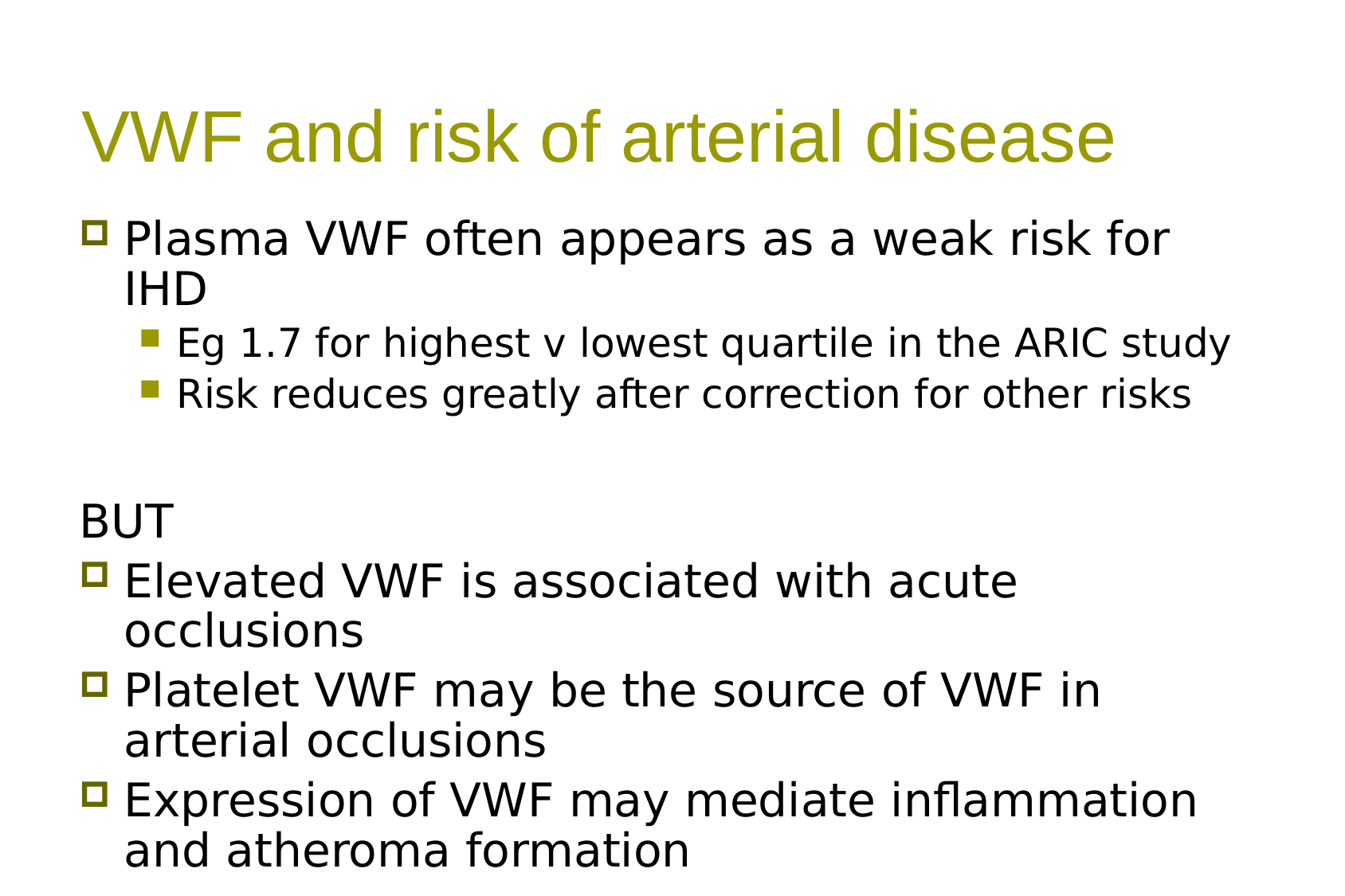

# VWF and risk of arterial disease
Plasma VWF often appears as a weak risk for IHD
Eg 1.7 for highest v lowest quartile in the ARIC study
Risk reduces greatly after correction for other risks

BUT
Elevated VWF is associated with acute occlusions
Platelet VWF may be the source of VWF in arterial occlusions
Expression of VWF may mediate inflammation and atheroma formation